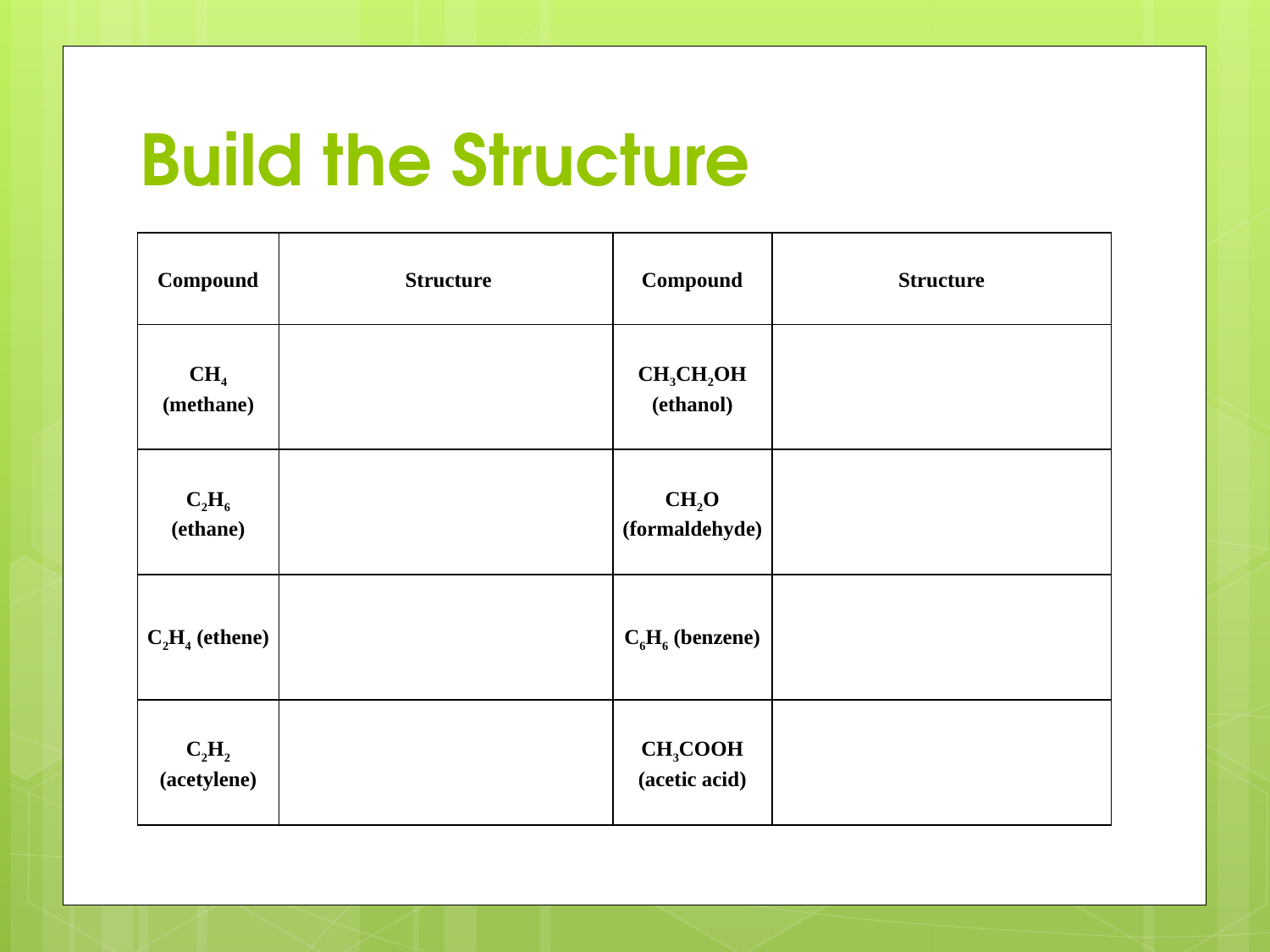

# Build the Structure
| Compound | Structure | Compound | Structure |
| --- | --- | --- | --- |
| CH4 (methane) |  | CH3CH2OH (ethanol) |  |
| C2H6 (ethane) |  | CH2O (formaldehyde) |  |
| C2H4 (ethene) |  | C6H6 (benzene) |  |
| C2H2 (acetylene) |  | CH3COOH (acetic acid) |  |